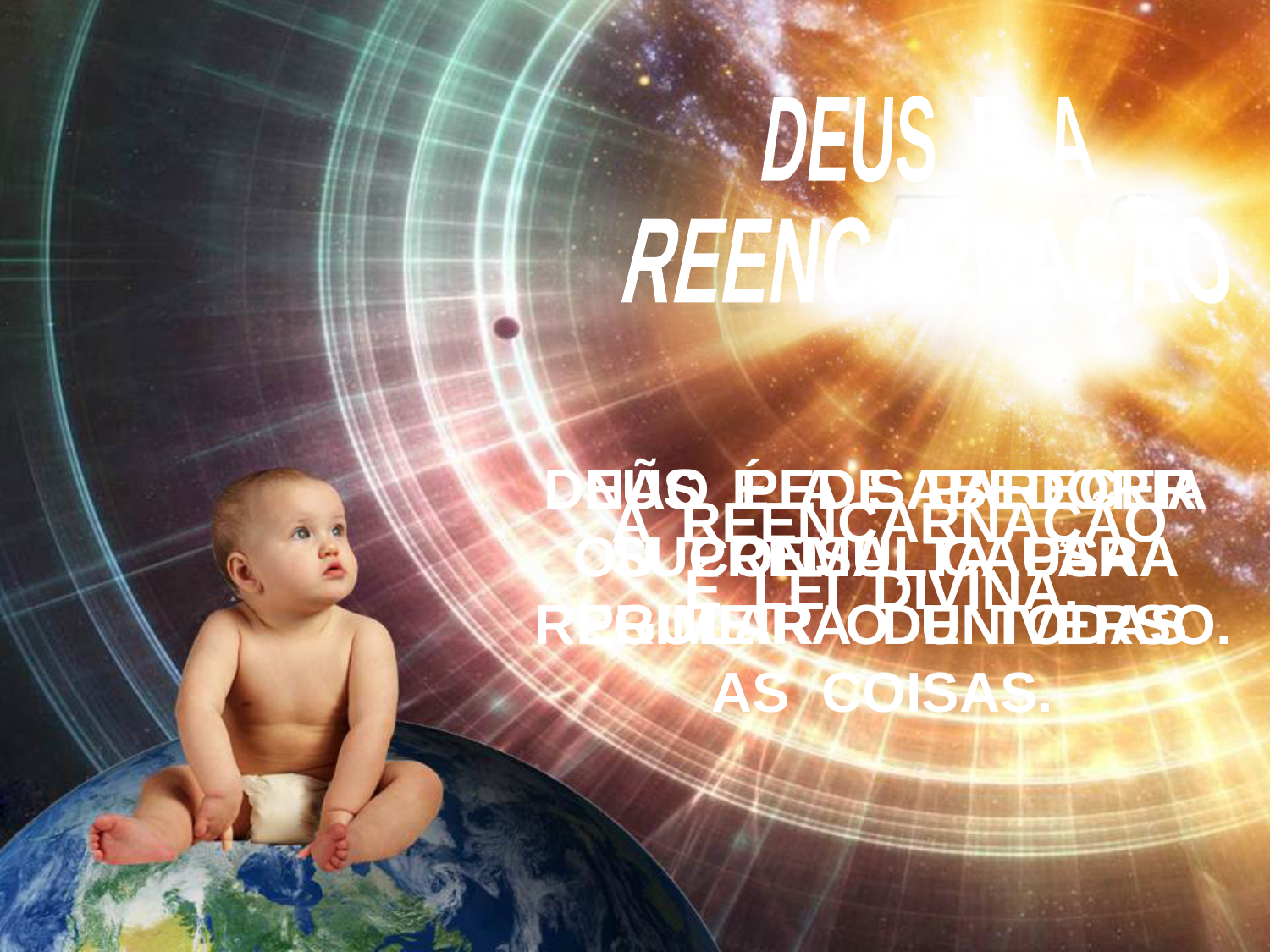

DEUS  E  A
REENCARNAÇÃO
DEUS  É  A  SABEDORIA  SUPREMA,  CAUSA  PRIMEIRA  DE  TODAS
AS  COISAS.
 NÃO  PEDE  PARECER
OU  CONSULTA  PARA  REGULAR  O  UNIVERSO.
 A  REENCARNAÇÃO
É  LEI  DIVINA.